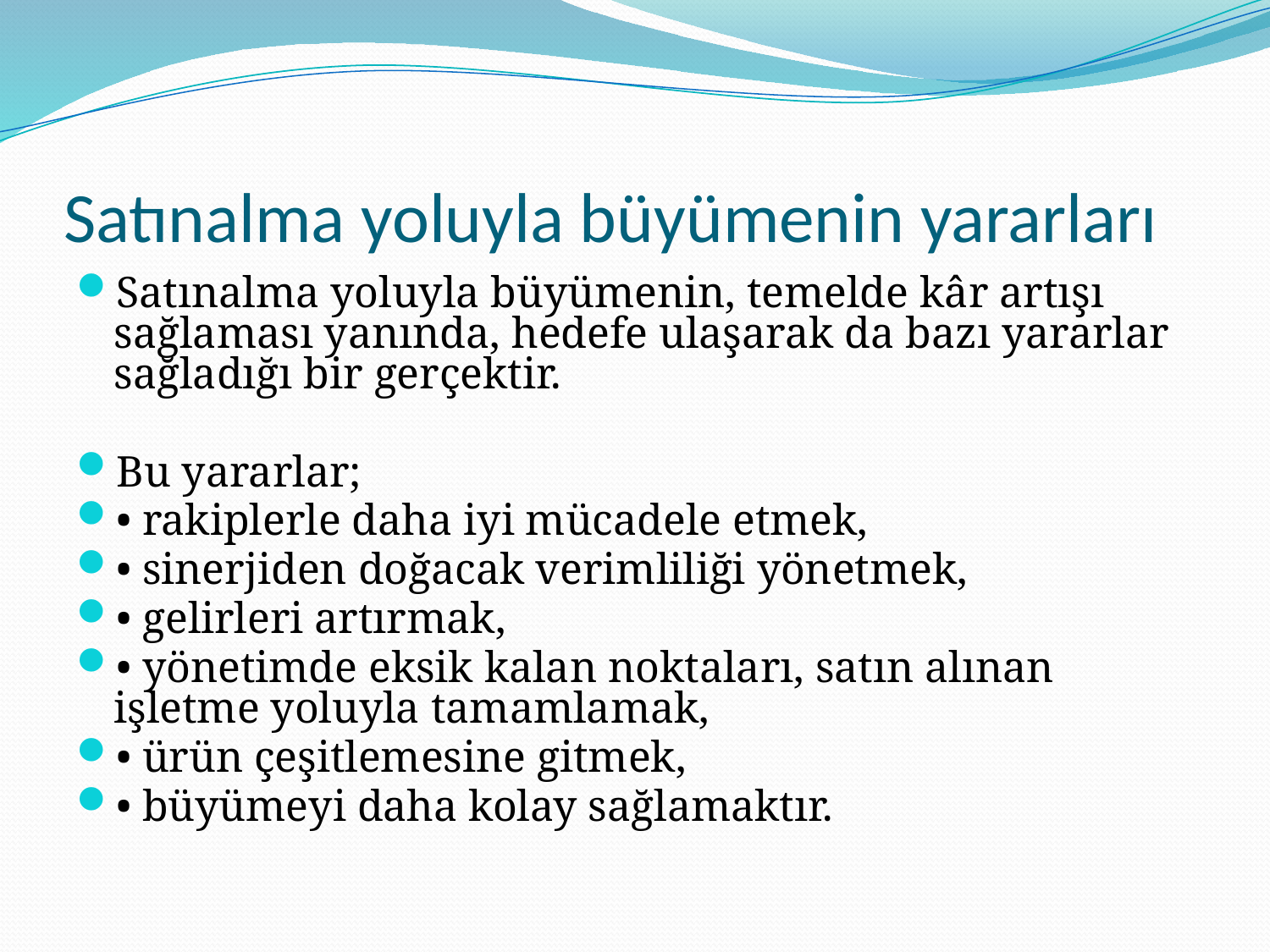

# Satınalma yoluyla büyümenin yararları
Satınalma yoluyla büyümenin, temelde kâr artışı sağlaması yanında, hedefe ulaşarak da bazı yararlar sağladığı bir gerçektir.

Bu yararlar;
• rakiplerle daha iyi mücadele etmek,
• sinerjiden doğacak verimliliği yönetmek,
• gelirleri artırmak,
• yönetimde eksik kalan noktaları, satın alınan işletme yoluyla tamamlamak,
• ürün çeşitlemesine gitmek,
• büyümeyi daha kolay sağlamaktır.